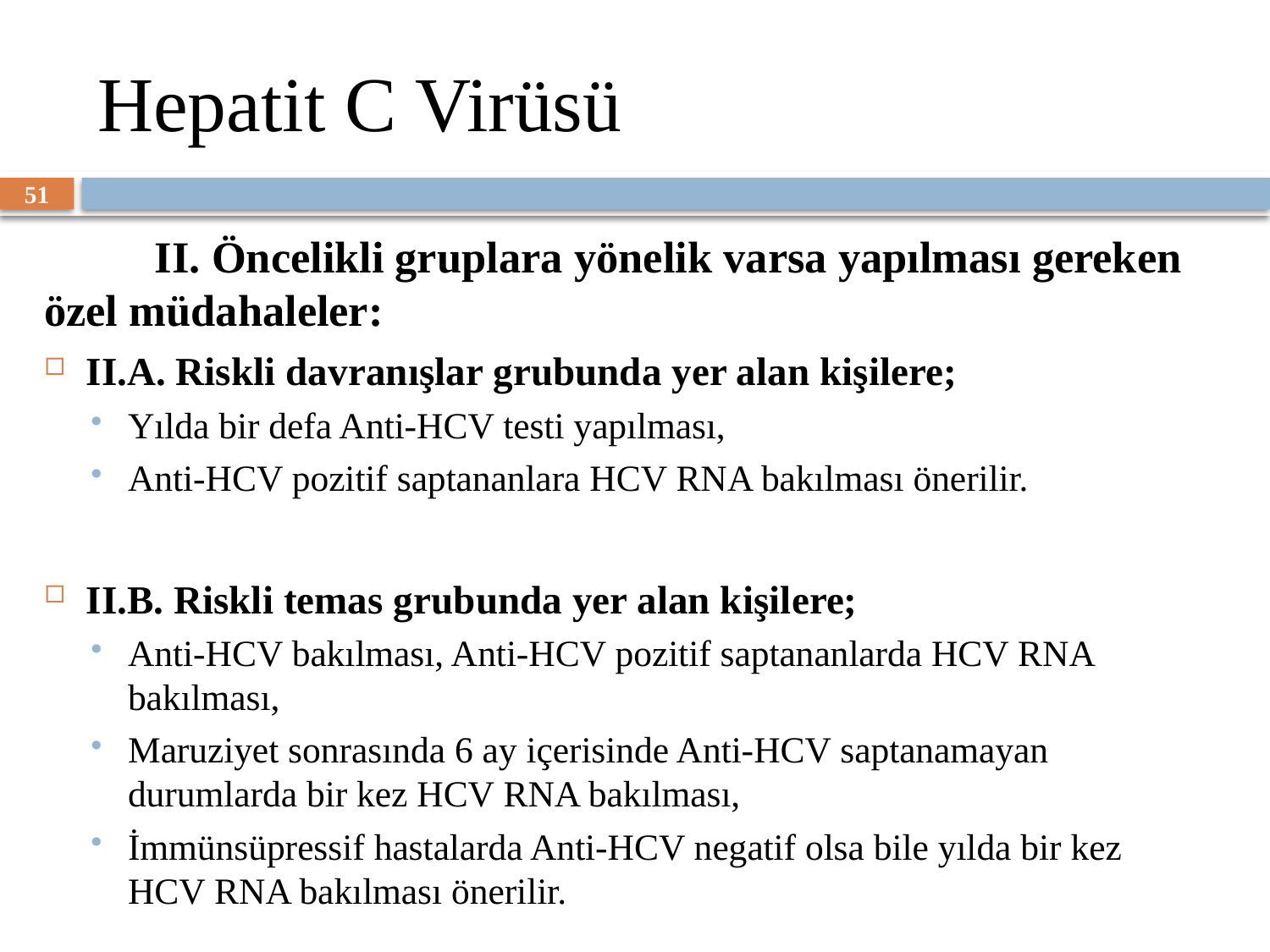

# Hepatit C Virüsü
51
	II. Öncelikli gruplara yönelik varsa yapılması gereken özel müdahaleler:
II.A. Riskli davranışlar grubunda yer alan kişilere;
Yılda bir defa Anti-HCV testi yapılması,
Anti-HCV pozitif saptananlara HCV RNA bakılması önerilir.

II.B. Riskli temas grubunda yer alan kişilere;
Anti-HCV bakılması, Anti-HCV pozitif saptananlarda HCV RNA bakılması,
Maruziyet sonrasında 6 ay içerisinde Anti-HCV saptanamayan durumlarda bir kez HCV RNA bakılması,
İmmünsüpressif hastalarda Anti-HCV negatif olsa bile yılda bir kez HCV RNA bakılması önerilir.